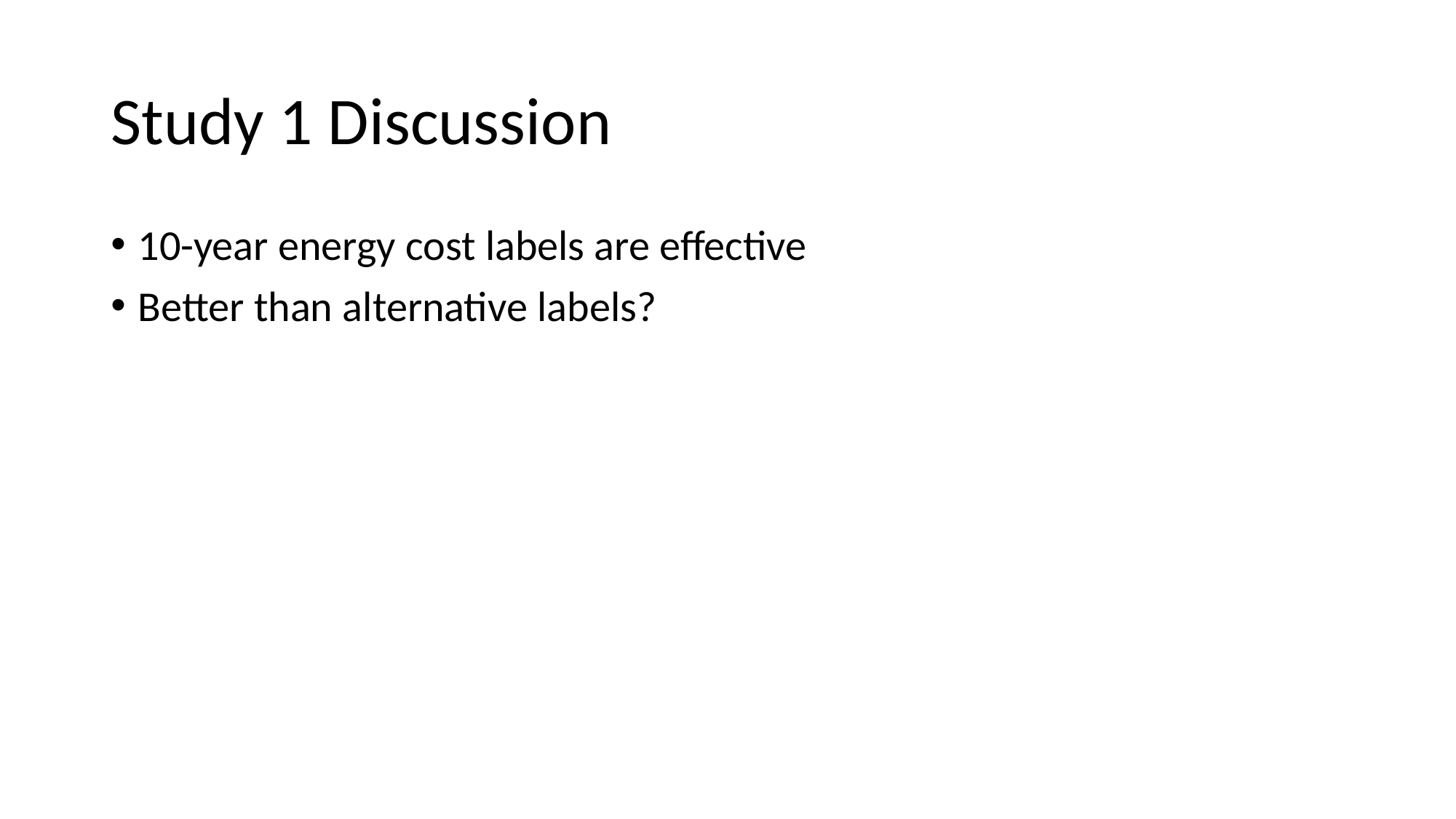

# Study 1 Discussion
10-year energy cost labels are effective
Better than alternative labels?